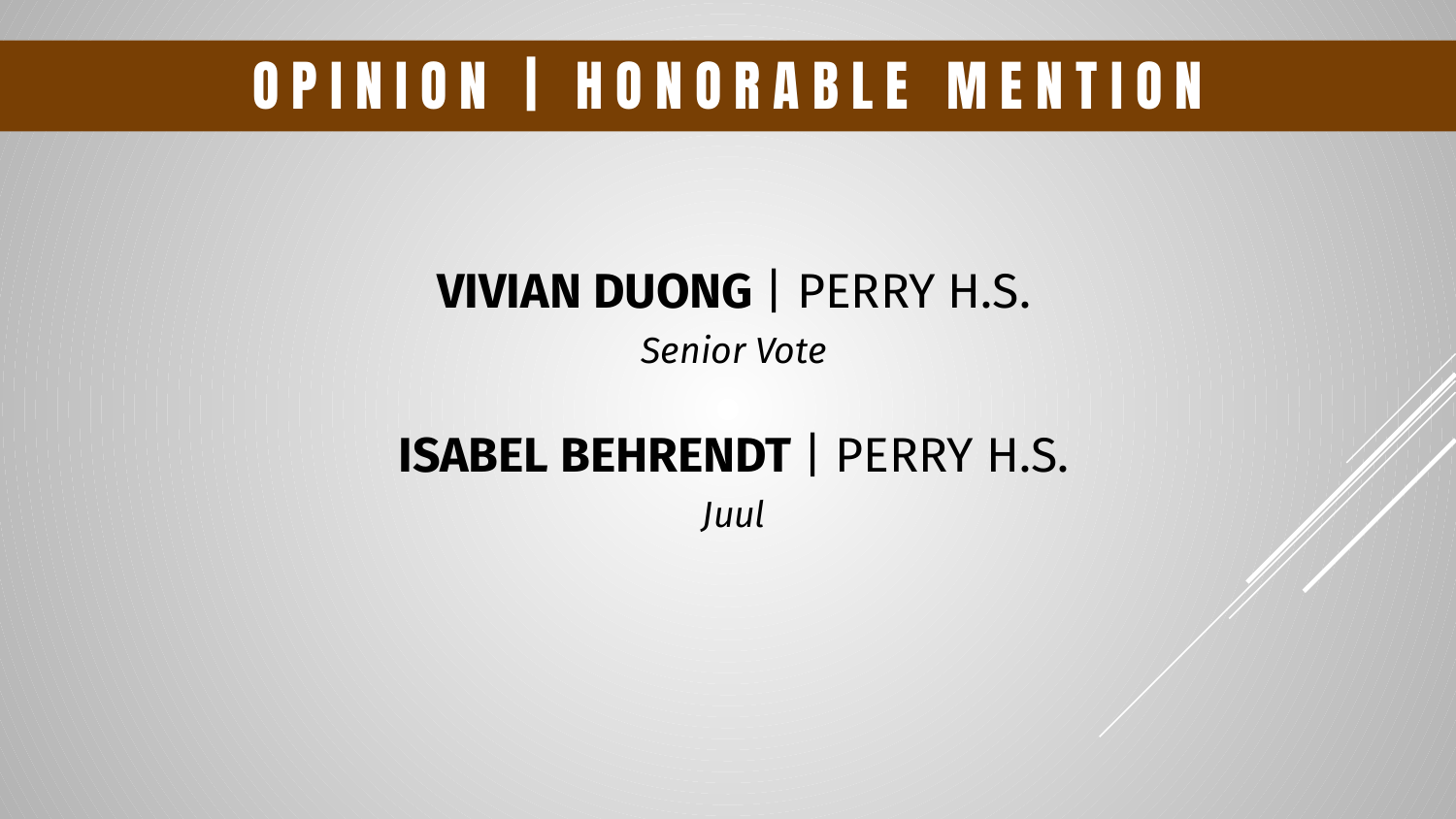

# O P I N I O N   |   H O N O R A B L E   M E N T I O N
VIVIAN DUONG | PERRY H.S.
Senior Vote

ISABEL BEHRENDT | PERRY H.S.
Juul